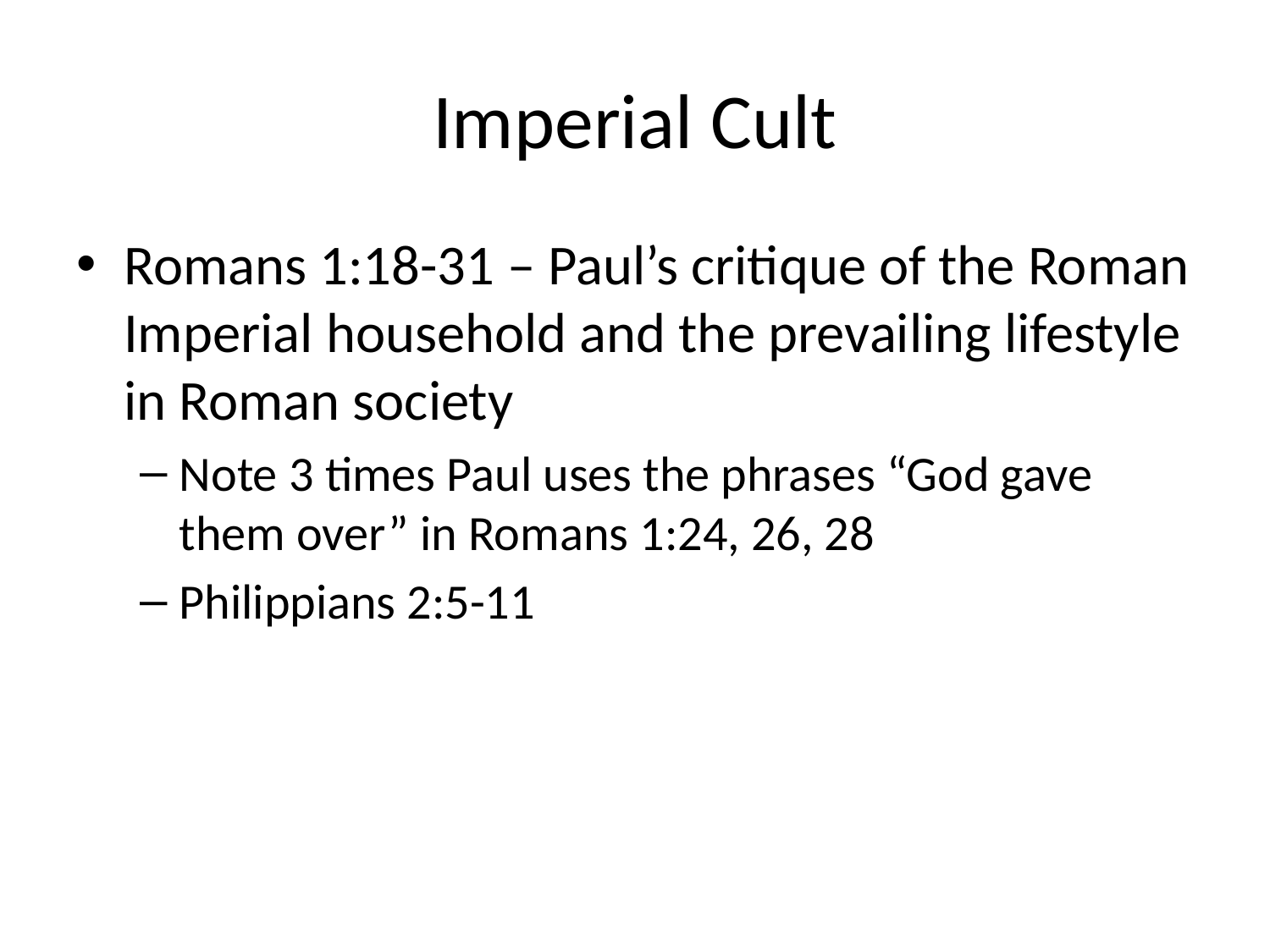

# Imperial Cult
Romans 1:18-31 – Paul’s critique of the Roman Imperial household and the prevailing lifestyle in Roman society
Note 3 times Paul uses the phrases “God gave them over” in Romans 1:24, 26, 28
Philippians 2:5-11